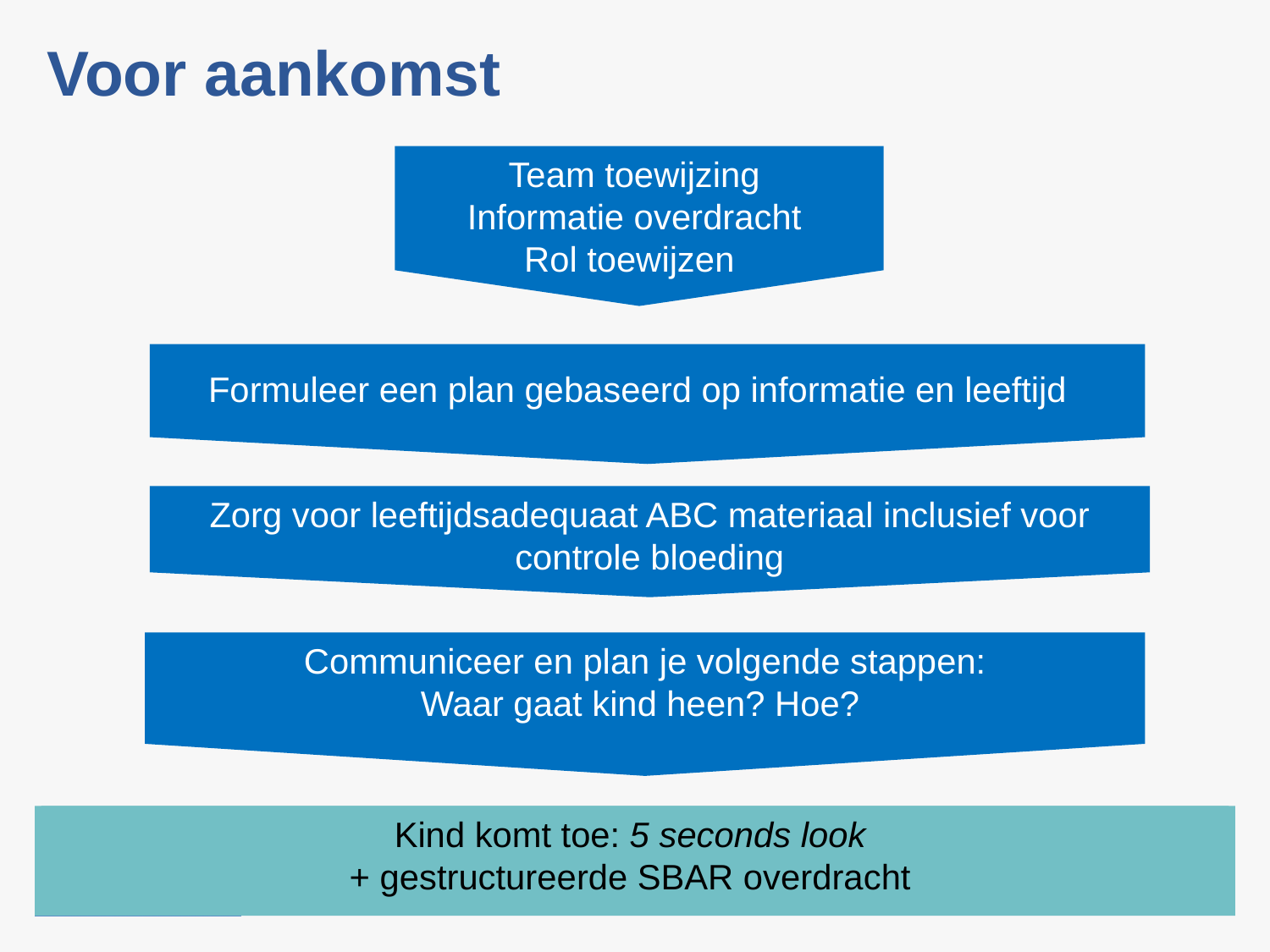

# Voor aankomst
Team toewijzing
Informatie overdracht
Rol toewijzen

Formuleer een plan gebaseerd op informatie en leeftijd

Zorg voor leeftijdsadequaat ABC materiaal inclusief voor controle bloeding

Communiceer en plan je volgende stappen:
Waar gaat kind heen? Hoe?

Kind komt toe: 5 seconds look
+ gestructureerde SBAR overdracht